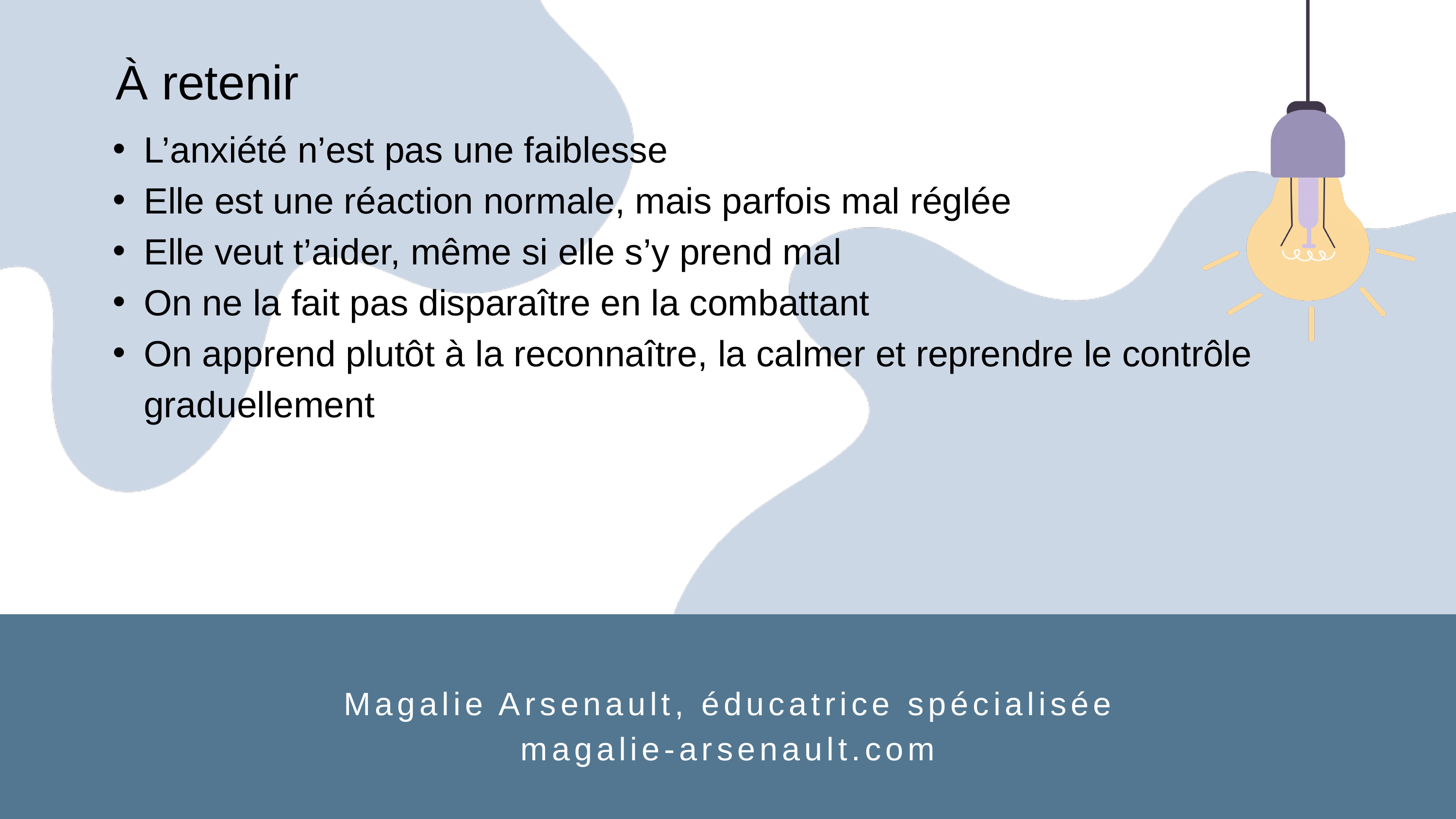

À retenir
L’anxiété n’est pas une faiblesse
Elle est une réaction normale, mais parfois mal réglée
Elle veut t’aider, même si elle s’y prend mal
On ne la fait pas disparaître en la combattant
On apprend plutôt à la reconnaître, la calmer et reprendre le contrôle graduellement

Magalie Arsenault, éducatrice spécialisée
magalie-arsenault.com